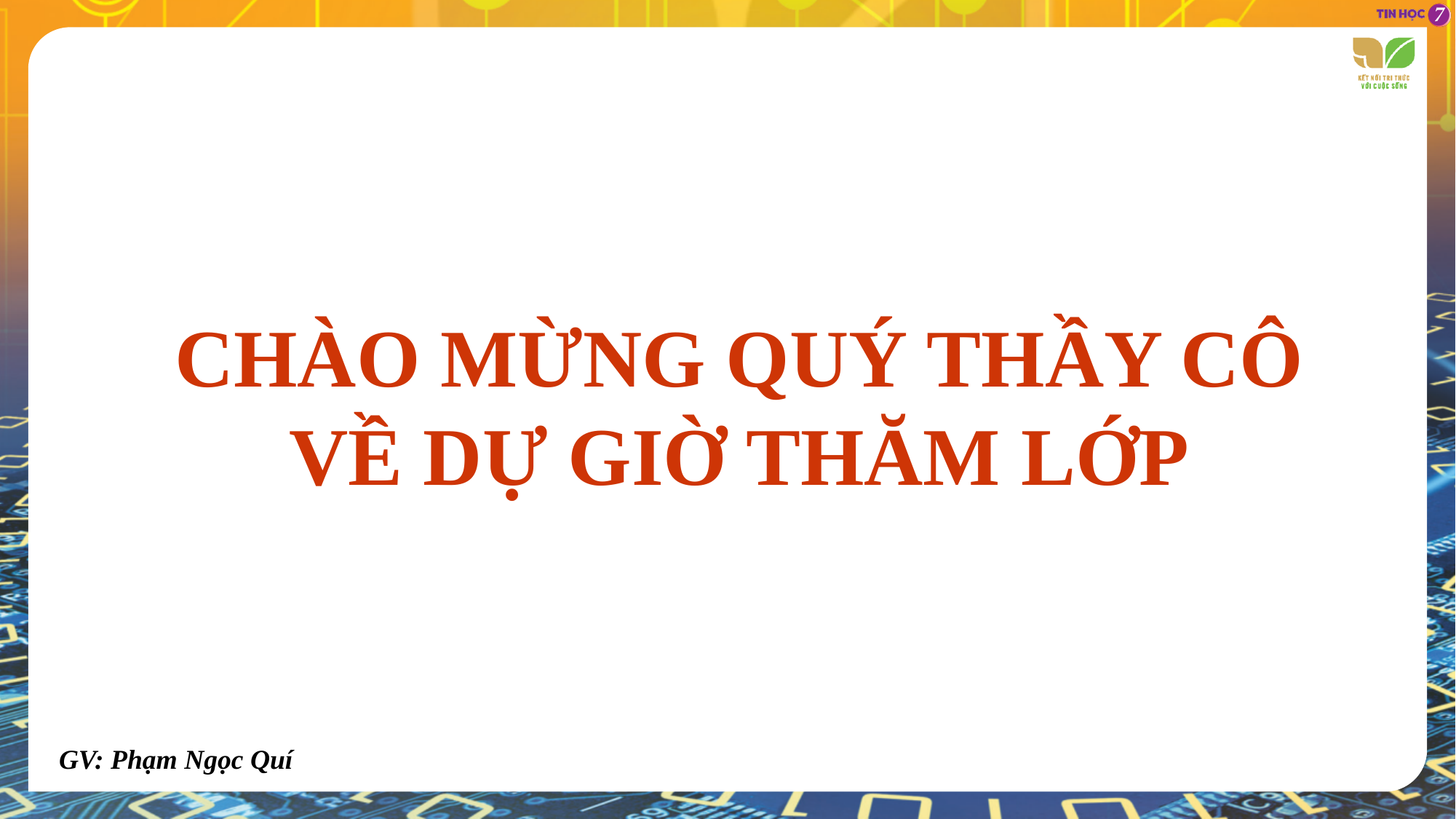

CHÀO MỪNG QUÝ THẦY CÔ
VỀ DỰ GIỜ THĂM LỚP
GV: Phạm Ngọc Quí